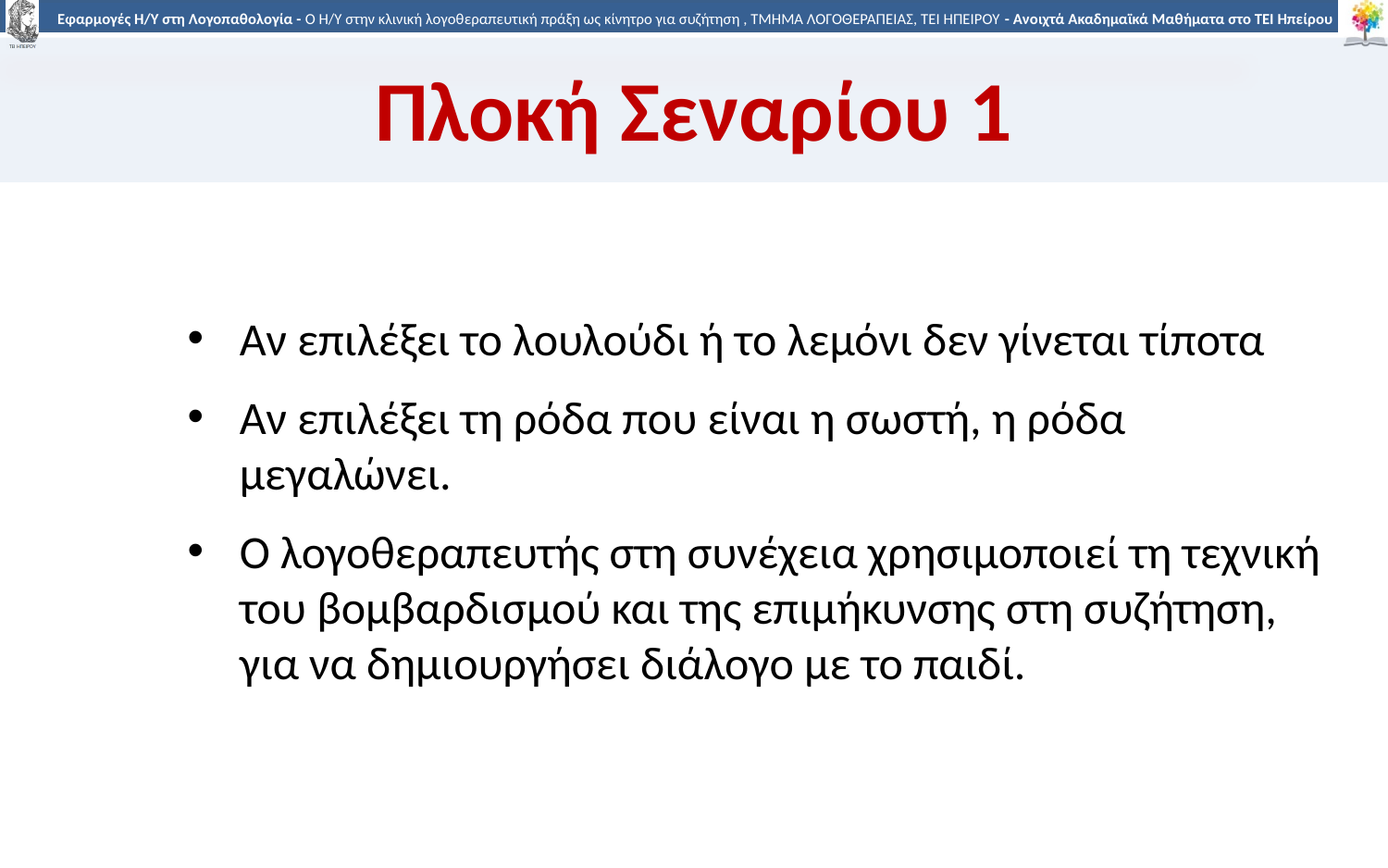

Πλοκή Σεναρίου 1
Αν επιλέξει το λουλούδι ή το λεμόνι δεν γίνεται τίποτα
Αν επιλέξει τη ρόδα που είναι η σωστή, η ρόδα μεγαλώνει.
Ο λογοθεραπευτής στη συνέχεια χρησιμοποιεί τη τεχνική του βομβαρδισμού και της επιμήκυνσης στη συζήτηση, για να δημιουργήσει διάλογο με το παιδί.